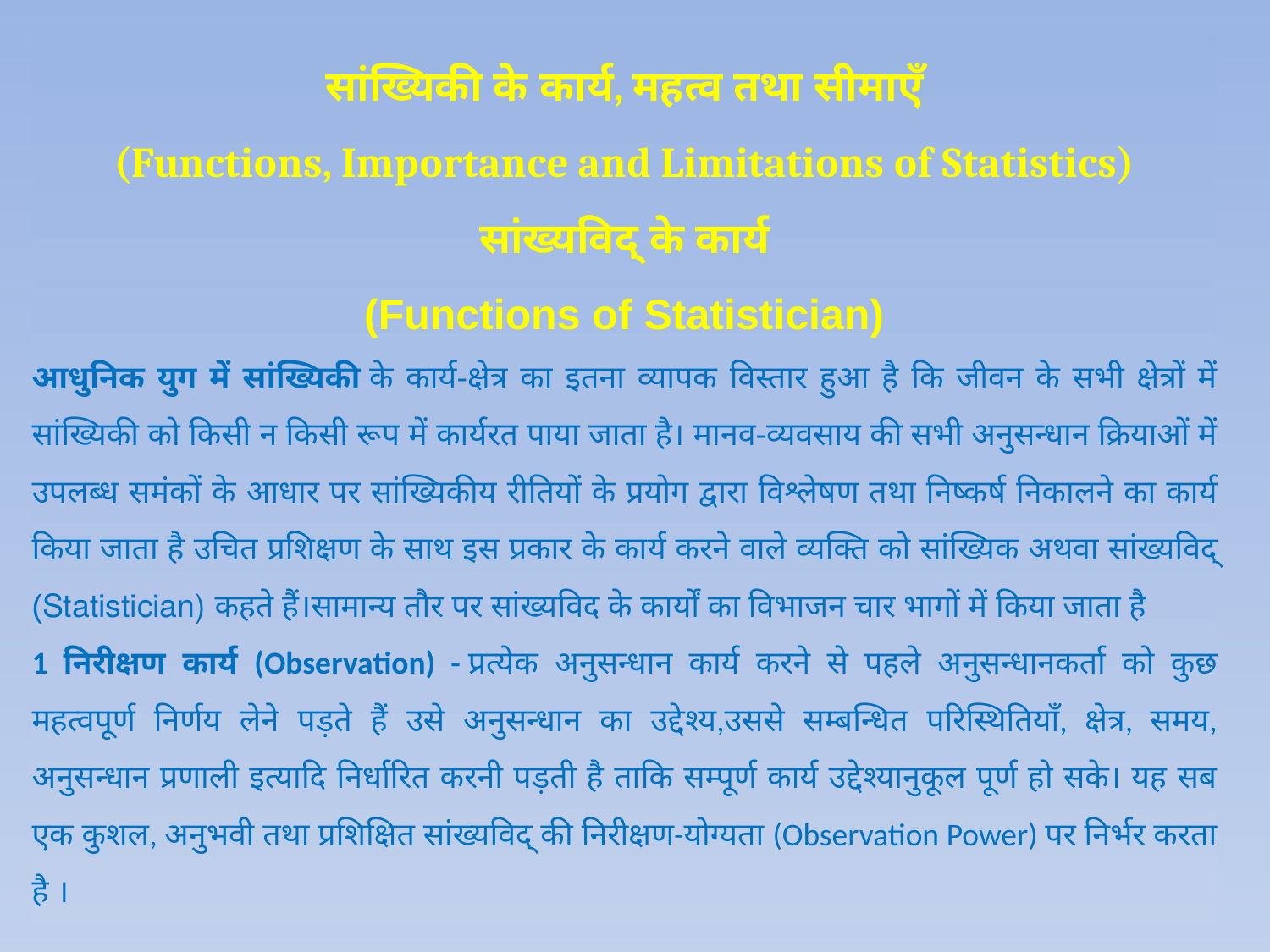

सांख्यिकी के कार्य, महत्व तथा सीमाएँ
(Functions, Importance and Limitations of Statistics)
सांख्यविद् के कार्य
(Functions of Statistician)
आधुनिक युग में सांख्यिकी के कार्य-क्षेत्र का इतना व्यापक विस्तार हुआ है कि जीवन के सभी क्षेत्रों में सांख्यिकी को किसी न किसी रूप में कार्यरत पाया जाता है। मानव-व्यवसाय की सभी अनुसन्धान क्रियाओं में उपलब्ध समंकों के आधार पर सांख्यिकीय रीतियों के प्रयोग द्वारा विश्लेषण तथा निष्कर्ष निकालने का कार्य किया जाता है उचित प्रशिक्षण के साथ इस प्रकार के कार्य करने वाले व्यक्ति को सांख्यिक अथवा सांख्यविद् (Statistician) कहते हैं।सामान्य तौर पर सांख्यविद के कार्यों का विभाजन चार भागों में किया जाता है
1 निरीक्षण कार्य (Observation) - प्रत्येक अनुसन्धान कार्य करने से पहले अनुसन्धानकर्ता को कुछ महत्वपूर्ण निर्णय लेने पड़ते हैं उसे अनुसन्धान का उद्देश्य,उससे सम्बन्धित परिस्थितियाँ, क्षेत्र, समय, अनुसन्धान प्रणाली इत्यादि निर्धारित करनी पड़ती है ताकि सम्पूर्ण कार्य उद्देश्यानुकूल पूर्ण हो सके। यह सब एक कुशल, अनुभवी तथा प्रशिक्षित सांख्यविद् की निरीक्षण-योग्यता (Observation Power) पर निर्भर करता है ।
16